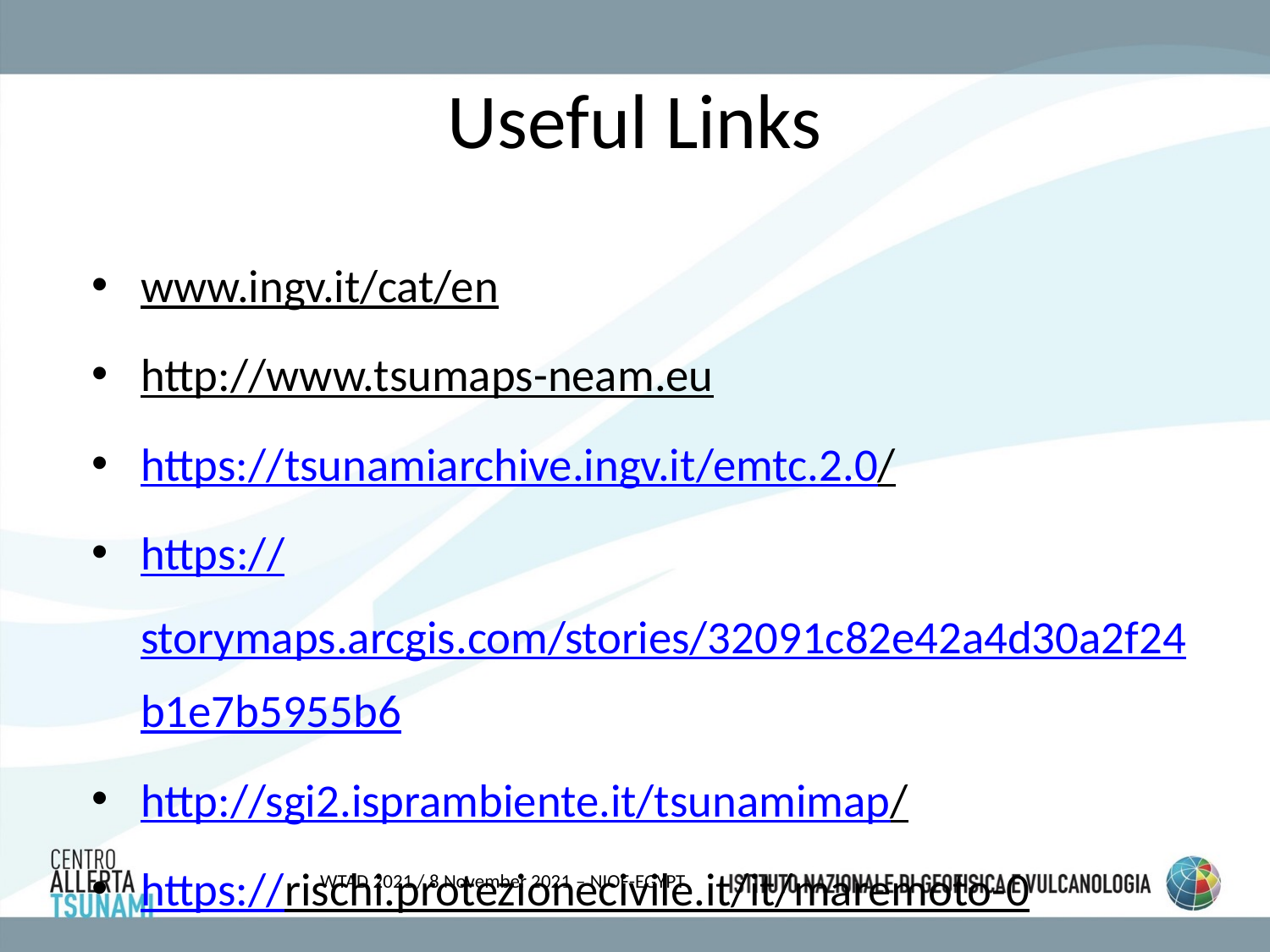

# Useful Links
www.ingv.it/cat/en
http://www.tsumaps-neam.eu
https://tsunamiarchive.ingv.it/emtc.2.0/
https://storymaps.arcgis.com/stories/32091c82e42a4d30a2f24b1e7b5955b6
http://sgi2.isprambiente.it/tsunamimap/
https://rischi.protezionecivile.it/it/maremoto-0

WTAD 2021 / 8 November 2021 – NIOF-EGYPT